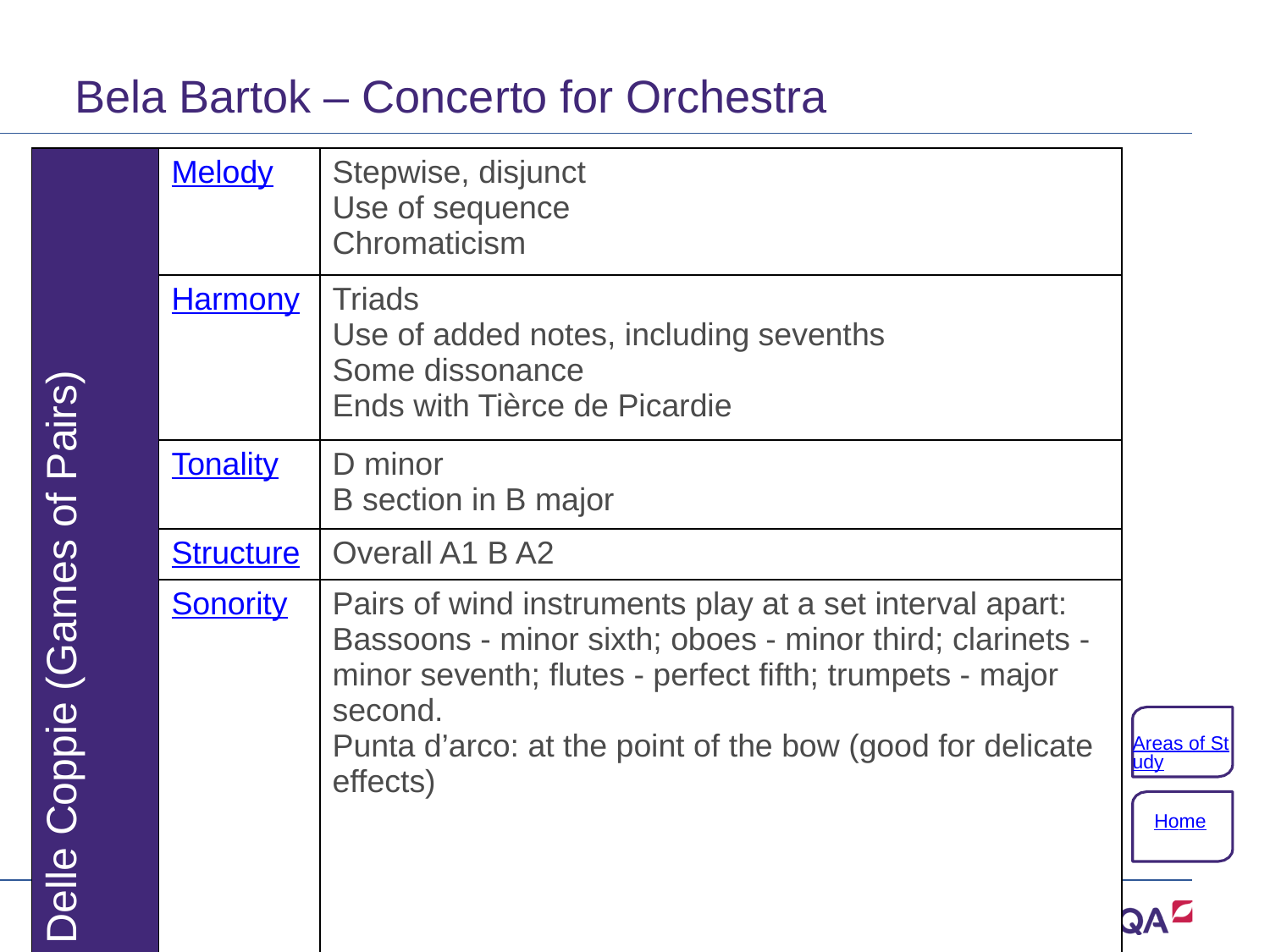

# Bela Bartok – Concerto for Orchestra
| Movt. II: Guioco Delle Coppie (Games of Pairs) | Melody | Stepwise, disjunct Use of sequence Chromaticism |
| --- | --- | --- |
|  | Harmony | Triads Use of added notes, including sevenths Some dissonance Ends with Tièrce de Picardie |
|  | Tonality | D minor B section in B major |
|  | Structure | Overall A1 B A2 |
|  | Sonority | Pairs of wind instruments play at a set interval apart: Bassoons - minor sixth; oboes - minor third; clarinets - minor seventh; flutes - perfect fifth; trumpets - major second. Punta d’arco: at the point of the bow (good for delicate effects) |

Areas of Study

Home
83 of 132
Copyright © AQA and its licensors. All rights reserved.